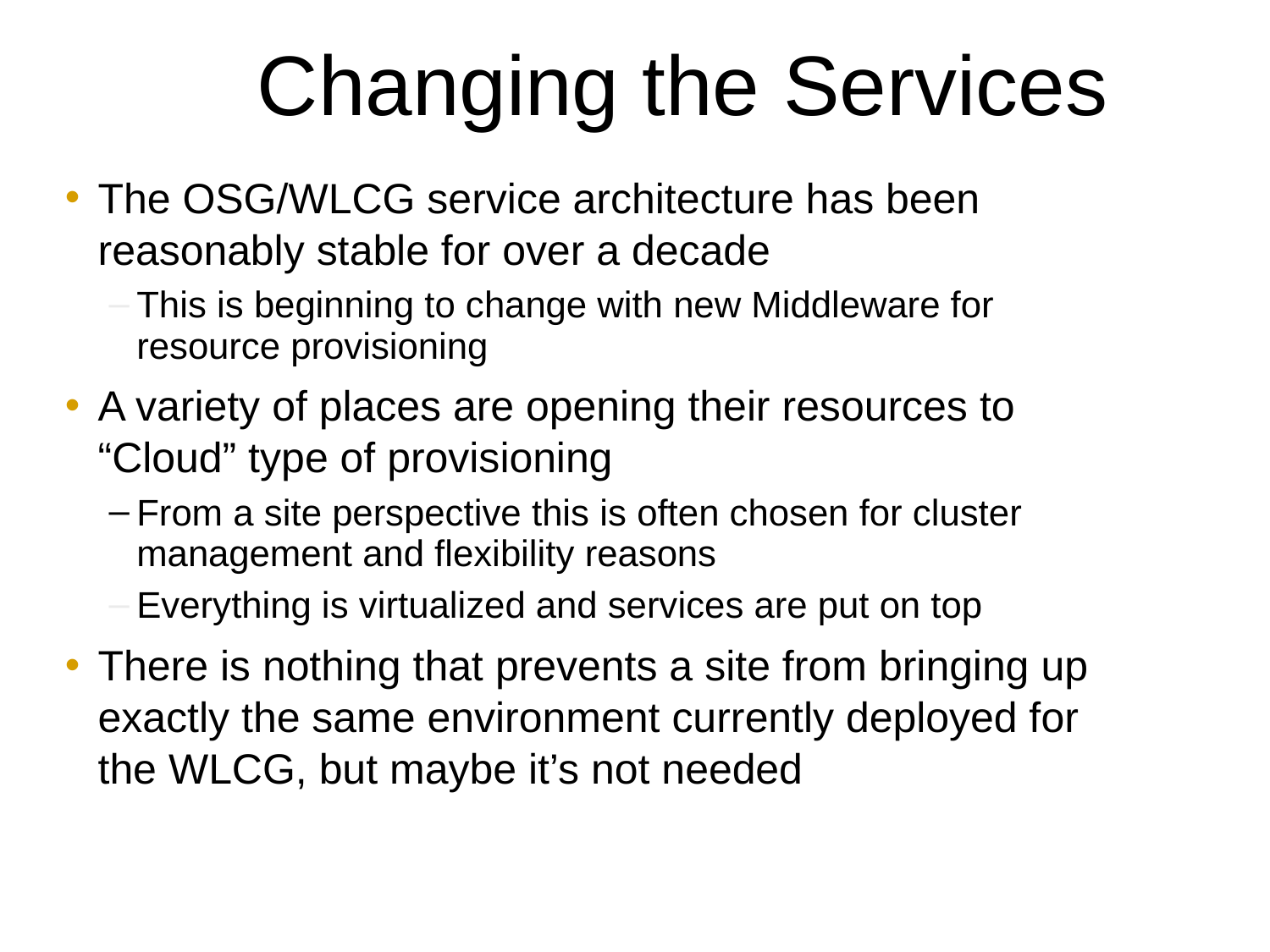

Changing the Services
The OSG/WLCG service architecture has been reasonably stable for over a decade
This is beginning to change with new Middleware for resource provisioning
A variety of places are opening their resources to “Cloud” type of provisioning
From a site perspective this is often chosen for cluster management and flexibility reasons
Everything is virtualized and services are put on top
There is nothing that prevents a site from bringing up exactly the same environment currently deployed for the WLCG, but maybe it’s not needed